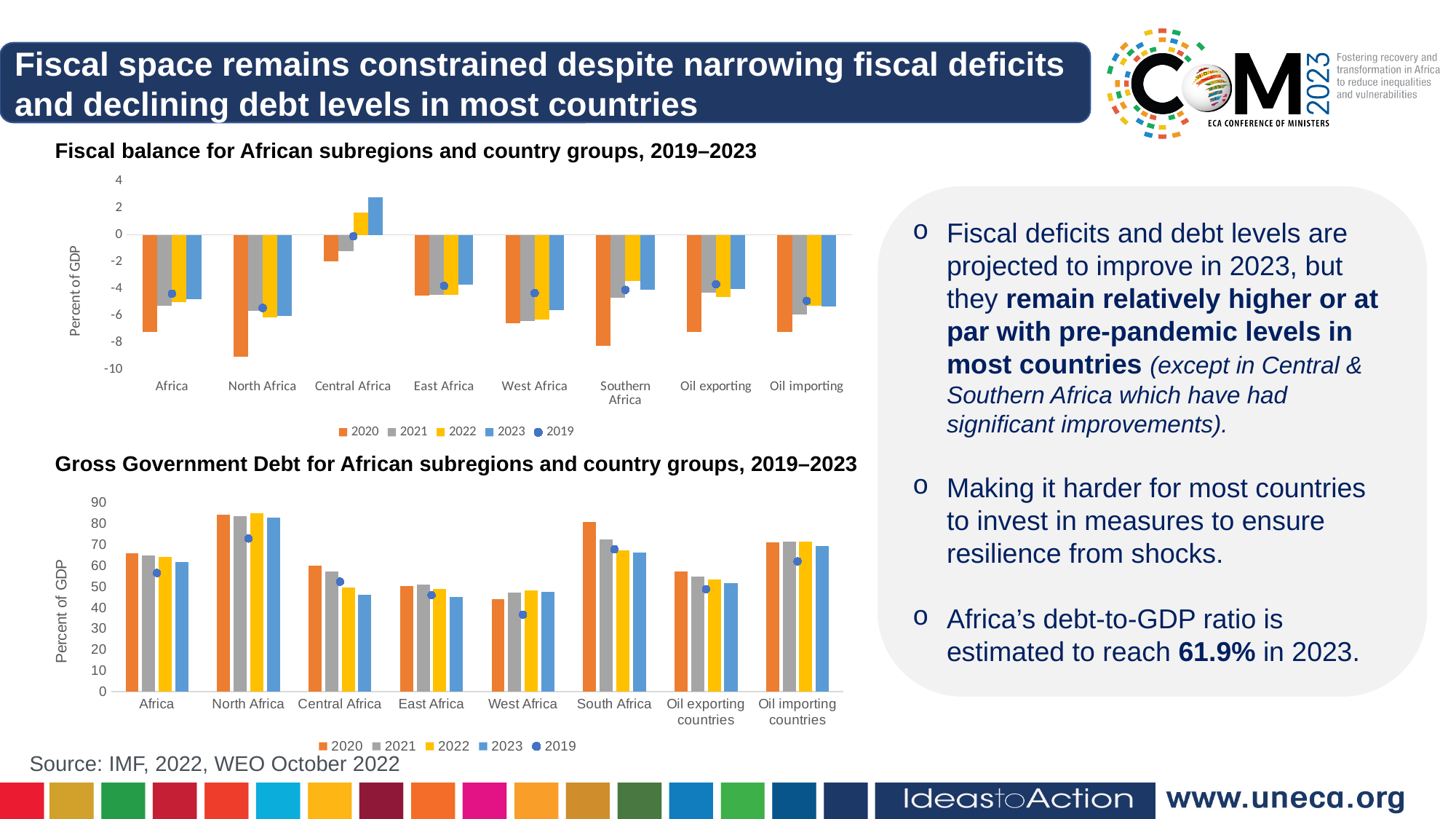

Fiscal space remains constrained despite narrowing fiscal deficits and declining debt levels in most countries
Fiscal balance for African subregions and country groups, 2019–2023

### Chart

| Category | 2020 | 2021 | 2022 | 2023 | 2019 |
|---|---|---|---|---|---|
| Africa | -7.191792000498279 | -5.27675218419919 | -4.992490755144591 | -4.771179933749405 | -4.363683356521151 |
| North Africa | -9.046817363475768 | -5.660687480514284 | -6.131386122156036 | -6.02992119865075 | -5.425740965613114 |
| Central Africa | -1.963480598503741 | -1.205564486300396 | 1.651447285356311 | 2.768574063693375 | -0.1122701551824588 |
| East Africa | -4.501233097730533 | -4.465585471100554 | -4.463896458138041 | -3.716524698734019 | -3.790238977253468 |
| West Africa | -6.541012894762244 | -6.39826926714728 | -6.264727855104019 | -5.587052139492355 | -4.325801021557877 |
| Southern Africa | -8.245754698091481 | -4.686958586136862 | -3.422512108701917 | -4.051411544390232 | -4.081523086400273 |
| Oil exporting | -7.182824888440766 | -4.268784061865371 | -4.632204179582687 | -4.035920411388143 | -3.66423102530386 |
| Oil importing | -7.197966593412033 | -5.93192770889611 | -5.247448847994204 | -5.31195184497327 | -4.892058806637569 |
Fiscal deficits and debt levels are projected to improve in 2023, but they remain relatively higher or at par with pre-pandemic levels in most countries (except in Central & Southern Africa which have had significant improvements).

Making it harder for most countries to invest in measures to ensure  resilience from shocks.

Africa’s debt-to-GDP ratio is estimated to reach 61.9% in 2023.
Gross Government Debt for African subregions and country groups, 2019–2023

### Chart

| Category | 2020 | 2021 | 2022 | 2023 | 2019 |
|---|---|---|---|---|---|
| Africa | 65.77166607815913 | 65.06482437843712 | 64.04467263078377 | 61.88187288784932 | 56.57176311851613 |
| North Africa | 84.48053171055894 | 83.57008358914302 | 84.97881104315242 | 83.04296052127293 | 72.93416822720175 |
| Central Africa | 60.1167620947631 | 57.41710600240893 | 49.69142337890711 | 46.31945474372 | 52.41329670038663 |
| East Africa | 50.46997520701525 | 50.93171067492983 | 48.90149683950972 | 45.28267495493491 | 45.94075662054072 |
| West Africa | 44.02441358885935 | 47.20673739490022 | 48.4198110994102 | 47.6731138589567 | 36.71551848106825 |
| South Africa | 80.79770384909125 | 72.38833347321616 | 67.24855282807698 | 66.42716633046815 | 67.8596275240784 |
| Oil exporting countries | 57.37290207032052 | 55.01529244763748 | 53.43410231518863 | 51.62321424615446 | 48.83418195821278 |
| Oil importing countries | 71.31044402635614 | 71.39044770211379 | 71.45577885756578 | 69.33504788622848 | 62.07162442014786 |
Source: IMF, 2022, WEO October 2022